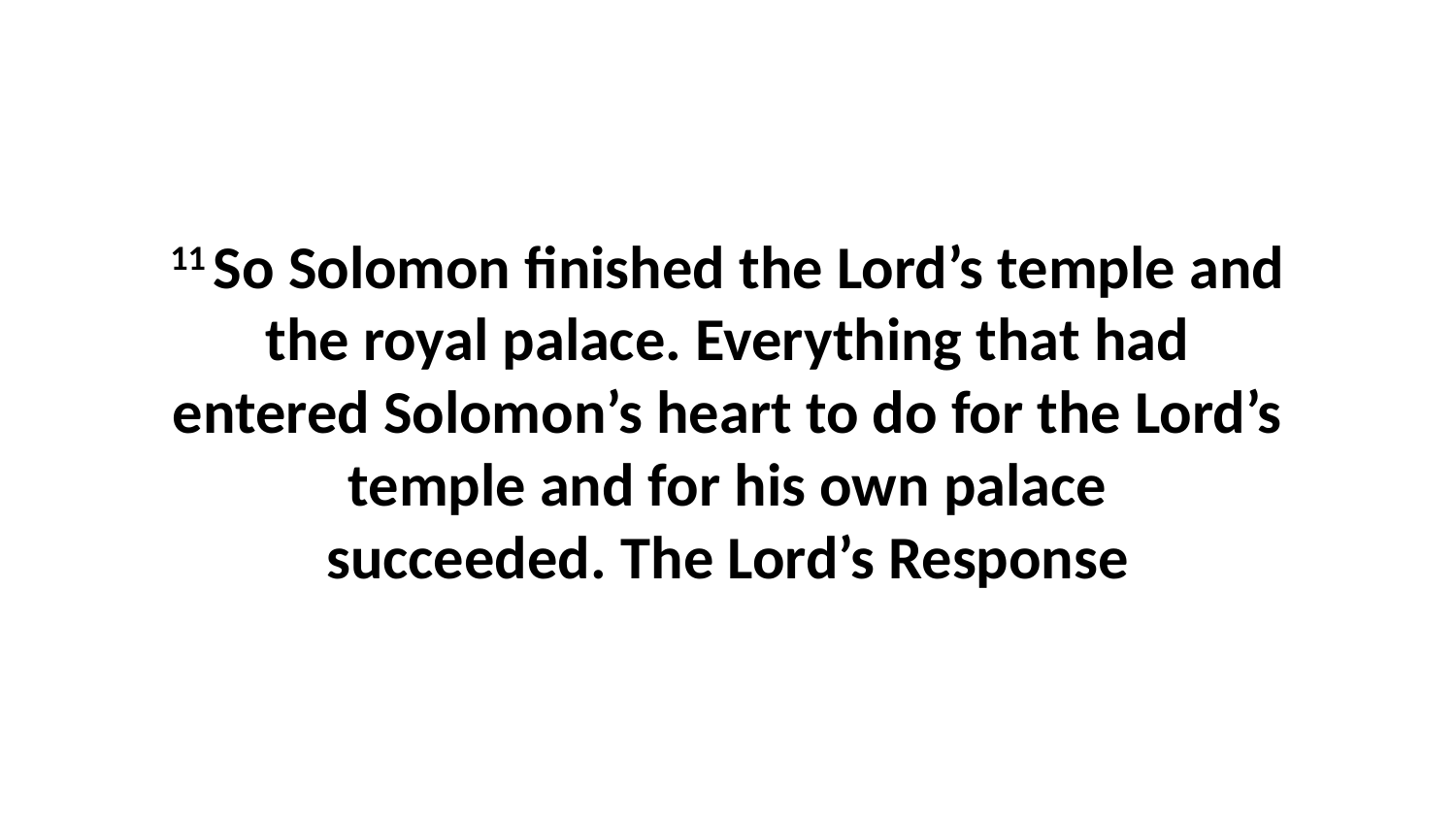

11 So Solomon finished the Lord’s temple and the royal palace. Everything that had entered Solomon’s heart to do for the Lord’s temple and for his own palace succeeded. The Lord’s Response